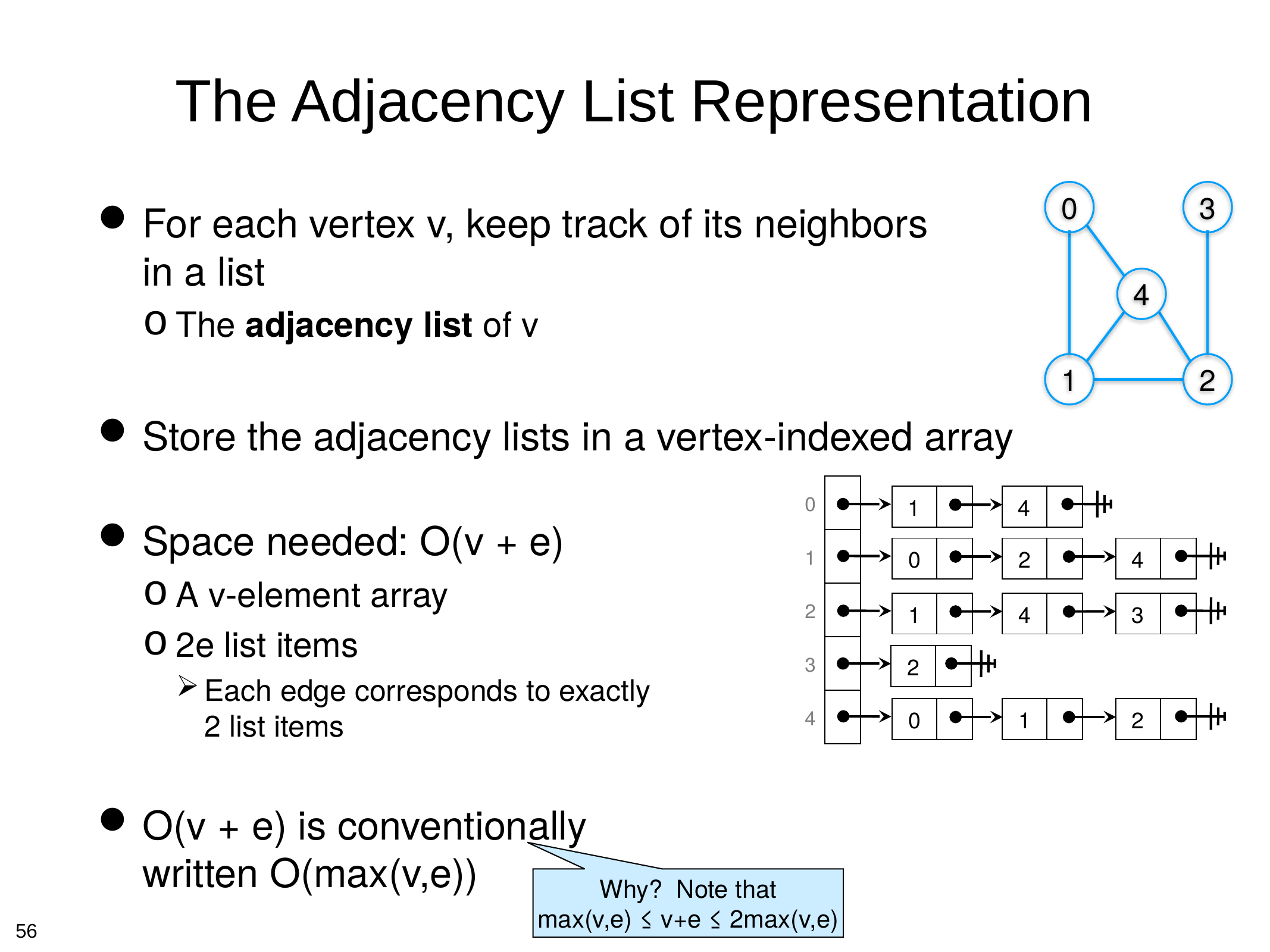

# The Adjacency List Representation
0
3
For each vertex v, keep track of its neighbors
in a list
The adjacency list of v

Store the adjacency lists in a vertex-indexed array

Space needed: O(v + e)
A v-element array
2e list items
Each edge corresponds to exactly
2 list items

O(v + e) is conventionally
written O(max(v,e))
4
1
2
| 0 |  |
| --- | --- |
| 1 |  |
| 2 |  |
| 3 |  |
| 4 |  |
| 1 |  |
| --- | --- |
| 4 |  |
| --- | --- |

| 0 |  |
| --- | --- |
| 2 |  |
| --- | --- |
| 4 |  |
| --- | --- |

| 1 |  |
| --- | --- |
| 4 |  |
| --- | --- |
| 3 |  |
| --- | --- |

| 2 |  |
| --- | --- |

| 0 |  |
| --- | --- |
| 1 |  |
| --- | --- |
| 2 |  |
| --- | --- |

Why?  Note that
max(v,e) ≤ v+e ≤ 2max(v,e)
56